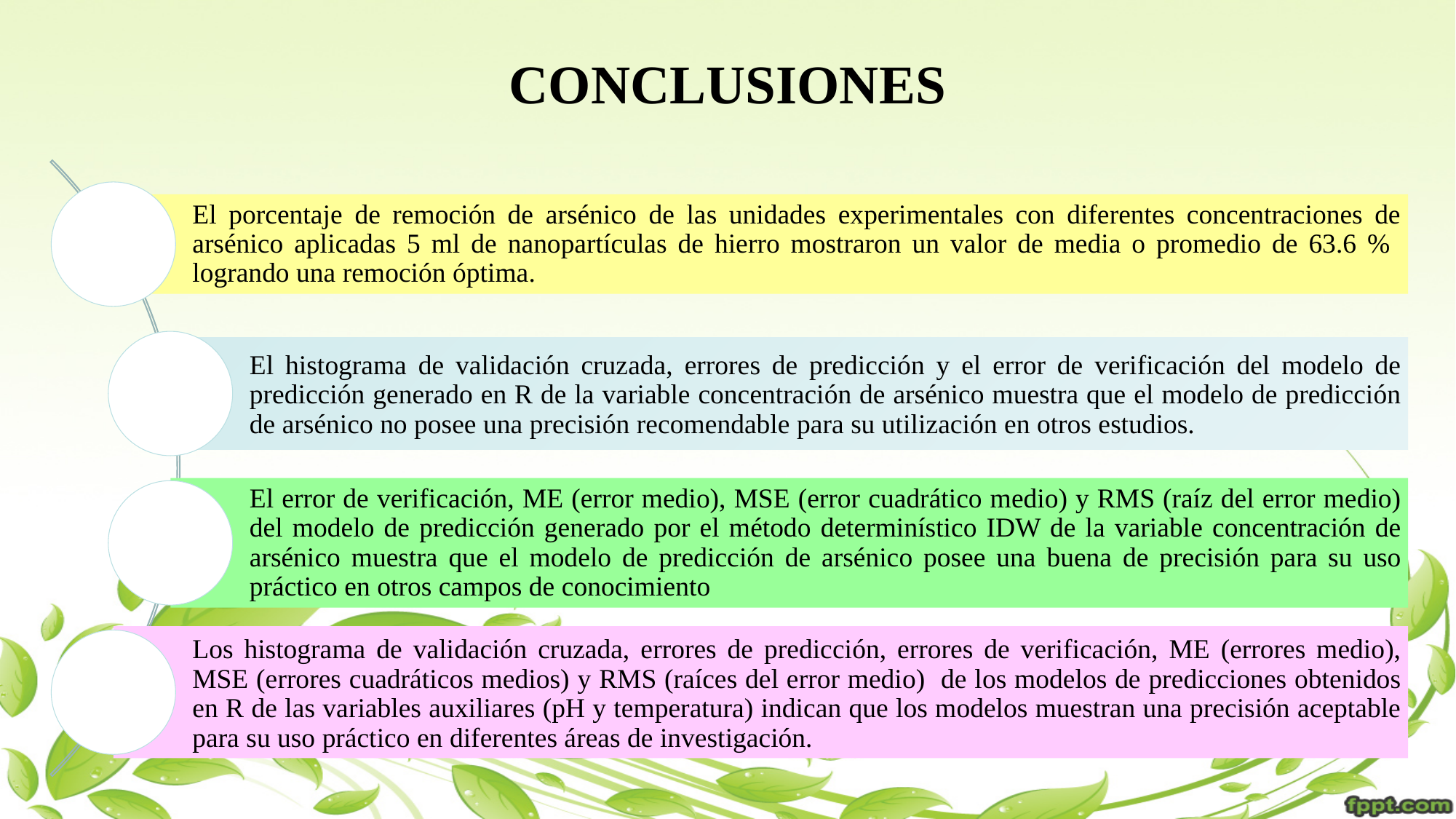

# CONCLUSIONES
El porcentaje de remoción de arsénico de las unidades experimentales con diferentes concentraciones de arsénico aplicadas 5 ml de nanopartículas de hierro mostraron un valor de media o promedio de 63.6 %  logrando una remoción óptima.

El histograma de validación cruzada, errores de predicción y el error de verificación del modelo de predicción generado en R de la variable concentración de arsénico muestra que el modelo de predicción de arsénico no posee una precisión recomendable para su utilización en otros estudios.

El error de verificación, ME (error medio), MSE (error cuadrático medio) y RMS (raíz del error medio) del modelo de predicción generado por el método determinístico IDW de la variable concentración de arsénico muestra que el modelo de predicción de arsénico posee una buena de precisión para su uso práctico en otros campos de conocimiento

Los histograma de validación cruzada, errores de predicción, errores de verificación, ME (errores medio), MSE (errores cuadráticos medios) y RMS (raíces del error medio)  de los modelos de predicciones obtenidos en R de las variables auxiliares (pH y temperatura) indican que los modelos muestran una precisión aceptable para su uso práctico en diferentes áreas de investigación.